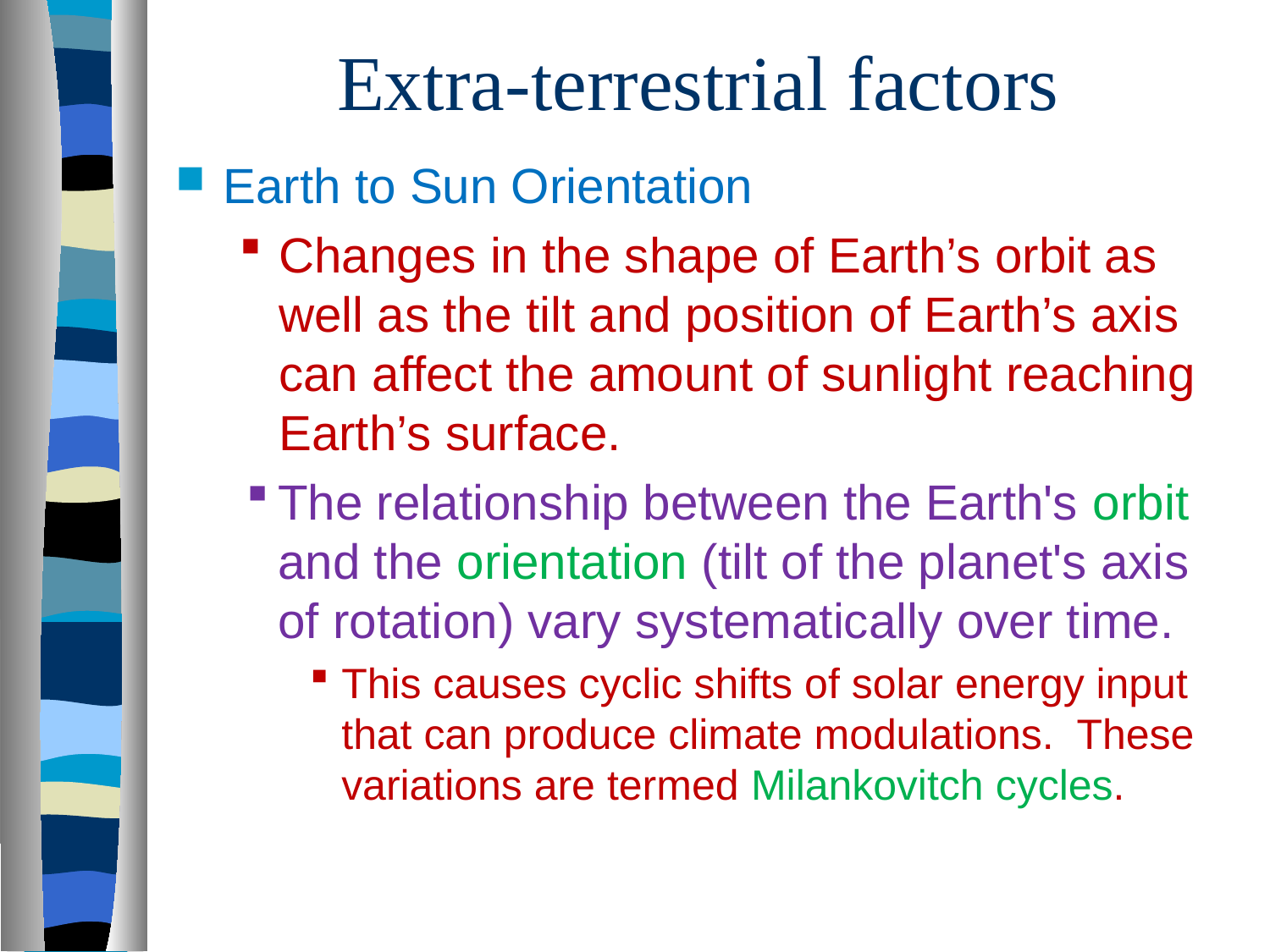

# Extra-terrestrial factors
Earth to Sun Orientation
Changes in the shape of Earth’s orbit as well as the tilt and position of Earth’s axis can affect the amount of sunlight reaching Earth’s surface.
The relationship between the Earth's orbit and the orientation (tilt of the planet's axis of rotation) vary systematically over time.
This causes cyclic shifts of solar energy input that can produce climate modulations.  These variations are termed Milankovitch cycles.